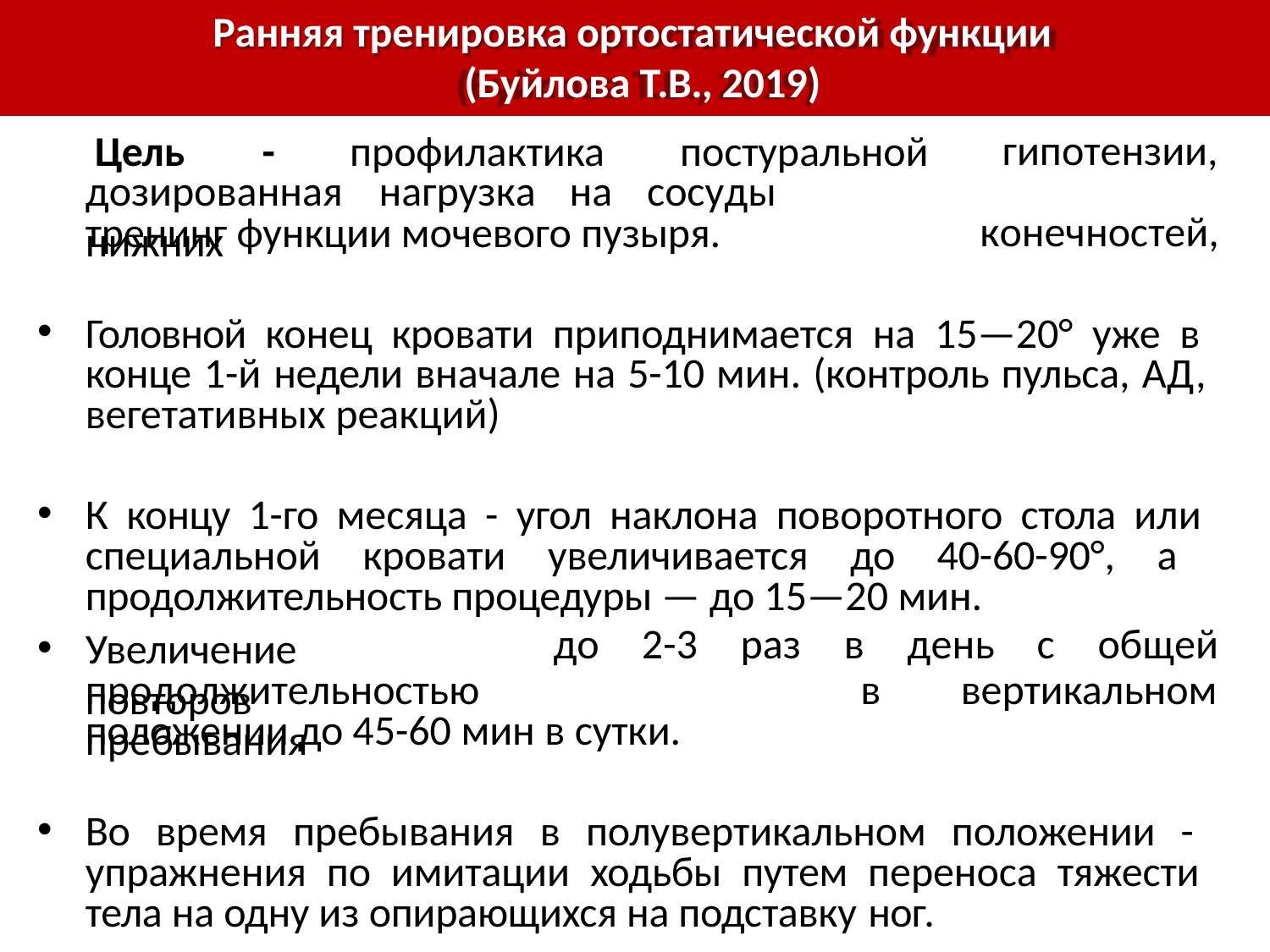

Ранняя тренировка ортостатической функции  (Буйлова Т.В., 2019)
Цель	-	профилактика	постуральной
гипотензии,  конечностей,
дозированная	нагрузка	на	сосуды	нижних
тренинг функции мочевого пузыря.

Головной конец кровати приподнимается на 15—20° уже в  конце 1-й недели вначале на 5-10 мин. (контроль пульса, АД,  вегетативных реакций)

К концу 1-го месяца - угол наклона поворотного стола или  специальной кровати увеличивается до 40-60-90°, а  продолжительность процедуры — до 15—20 мин.
Увеличение	повторов
до	2-3	раз	в	день	с	общей
в
продолжительностью	пребывания
вертикальном
положении до 45-60 мин в сутки.

Во время пребывания в полувертикальном положении -  упражнения по имитации ходьбы путем переноса тяжести  тела на одну из опирающихся на подставку ног.